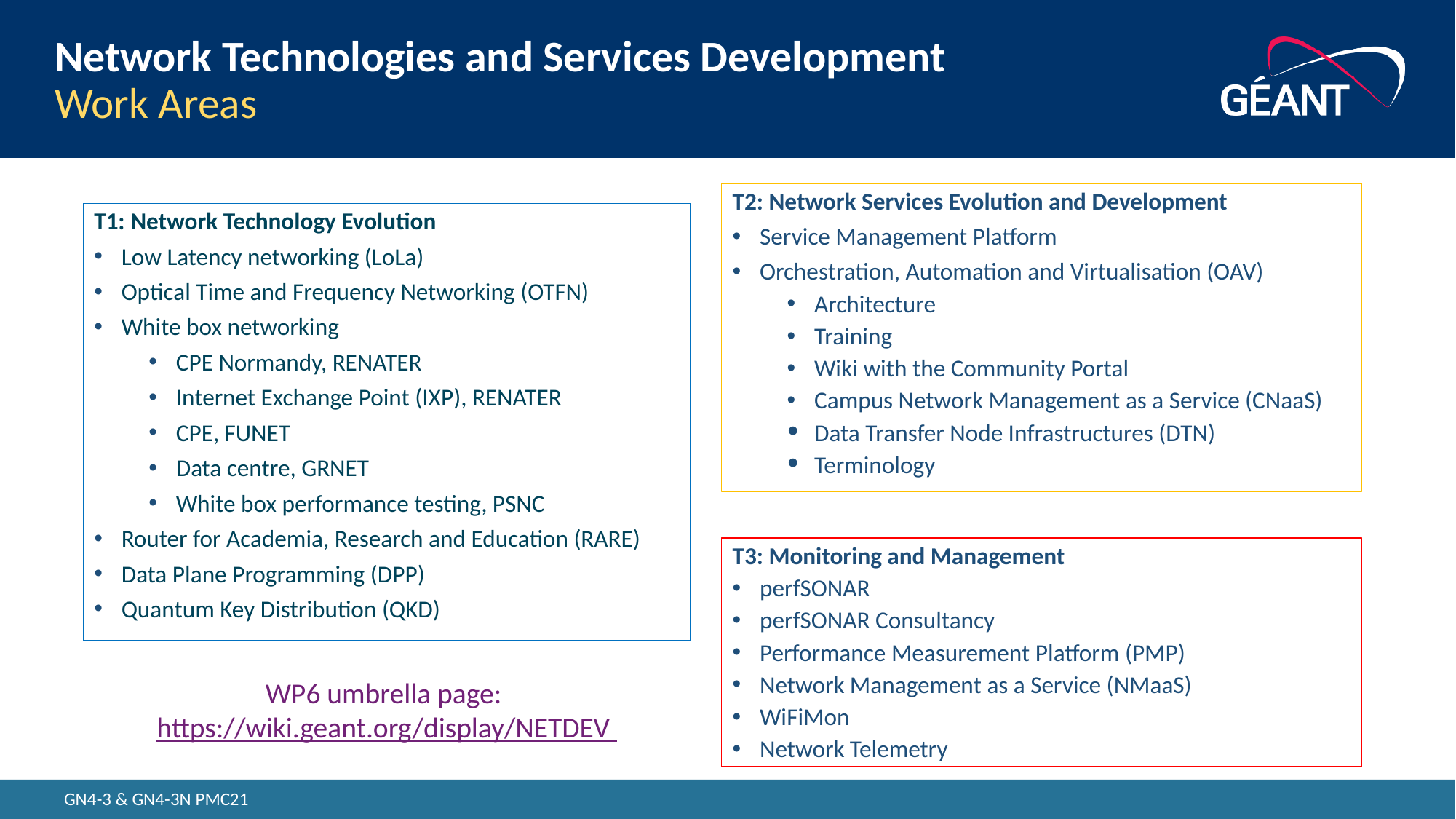

Network Technologies and Services Development Work Areas
T2: Network Services Evolution and Development
Service Management Platform
Orchestration, Automation and Virtualisation (OAV)
Architecture
Training
Wiki with the Community Portal
Campus Network Management as a Service (CNaaS)
Data Transfer Node Infrastructures (DTN)
Terminology
T1: Network Technology Evolution
Low Latency networking (LoLa)
Optical Time and Frequency Networking (OTFN)
White box networking
CPE Normandy, RENATER
Internet Exchange Point (IXP), RENATER
CPE, FUNET
Data centre, GRNET
White box performance testing, PSNC
Router for Academia, Research and Education (RARE)
Data Plane Programming (DPP)
Quantum Key Distribution (QKD)

T3: Monitoring and Management
perfSONAR
perfSONAR Consultancy
Performance Measurement Platform (PMP)
Network Management as a Service (NMaaS)
WiFiMon
Network Telemetry
WP6 umbrella page: https://wiki.geant.org/display/NETDEV